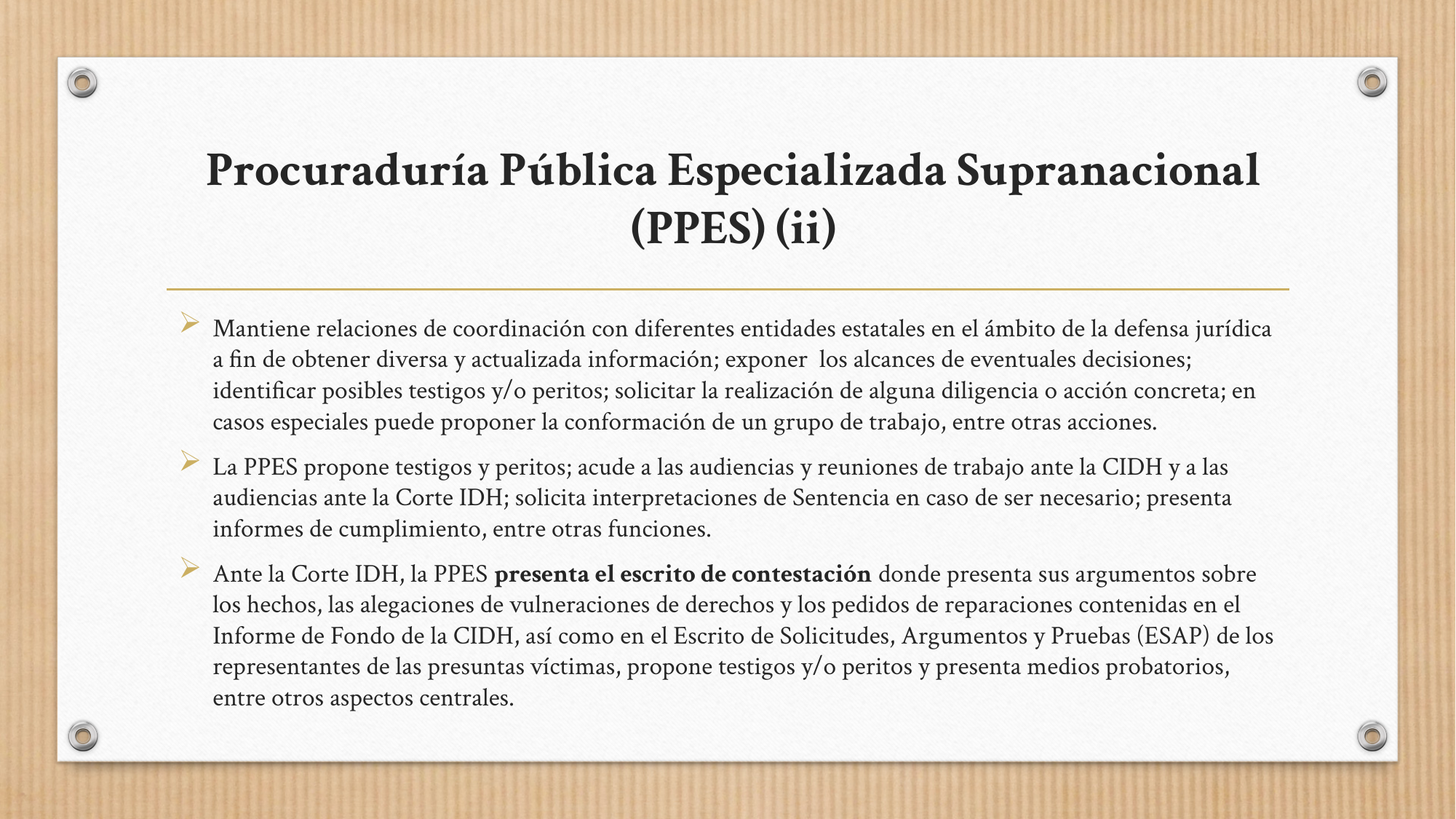

# Procuraduría Pública Especializada Supranacional (PPES) (ii)
Mantiene relaciones de coordinación con diferentes entidades estatales en el ámbito de la defensa jurídica a fin de obtener diversa y actualizada información; exponer  los alcances de eventuales decisiones; identificar posibles testigos y/o peritos; solicitar la realización de alguna diligencia o acción concreta; en casos especiales puede proponer la conformación de un grupo de trabajo, entre otras acciones.
La PPES propone testigos y peritos; acude a las audiencias y reuniones de trabajo ante la CIDH y a las audiencias ante la Corte IDH; solicita interpretaciones de Sentencia en caso de ser necesario; presenta informes de cumplimiento, entre otras funciones.
Ante la Corte IDH, la PPES presenta el escrito de contestación donde presenta sus argumentos sobre los hechos, las alegaciones de vulneraciones de derechos y los pedidos de reparaciones contenidas en el Informe de Fondo de la CIDH, así como en el Escrito de Solicitudes, Argumentos y Pruebas (ESAP) de los representantes de las presuntas víctimas, propone testigos y/o peritos y presenta medios probatorios, entre otros aspectos centrales.